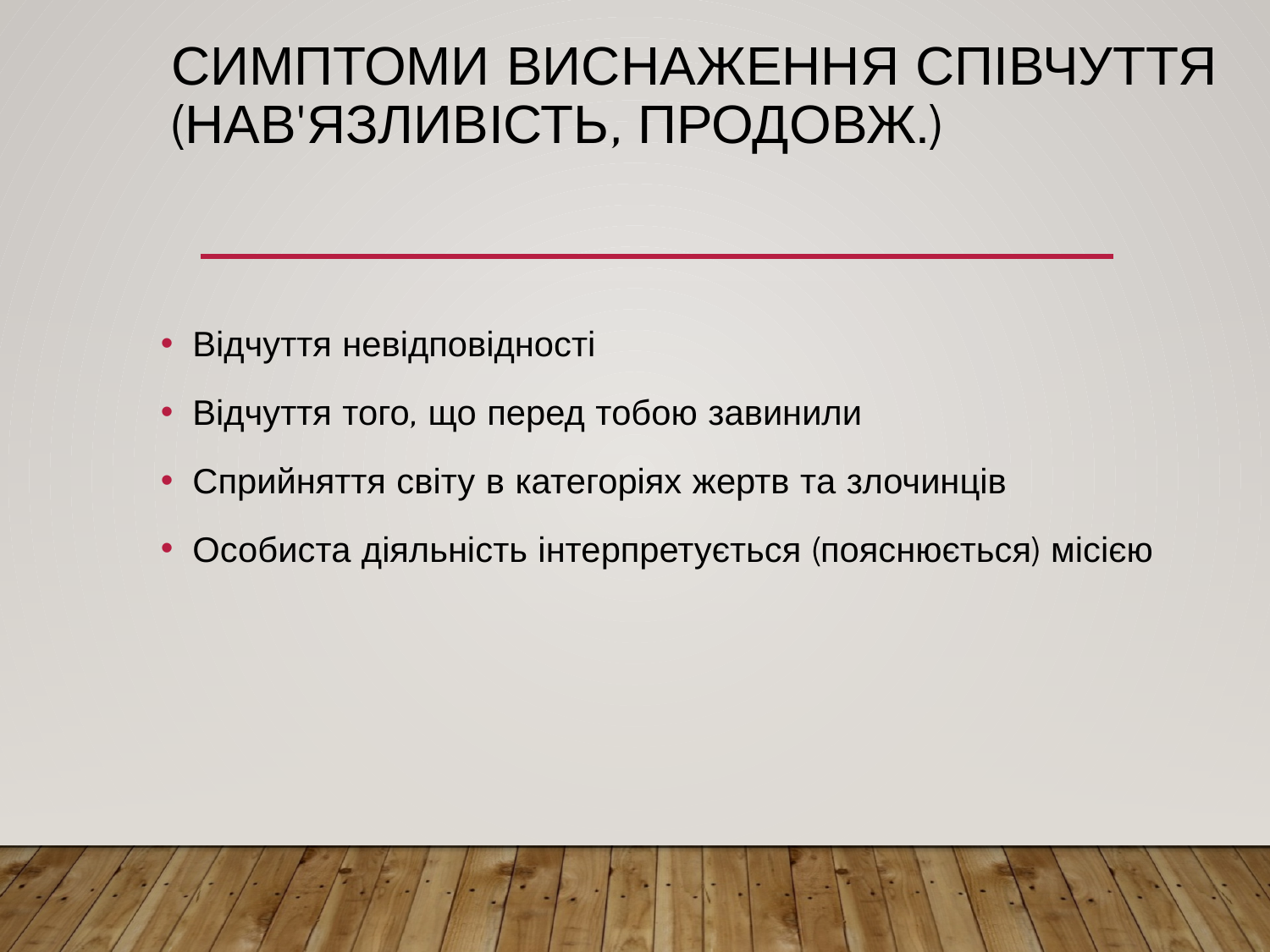

# Симптоми виснаження співчуття (нав'язливість, продовж.)
Відчуття невідповідності
Відчуття того, що перед тобою завинили
Сприйняття світу в категоріях жертв та злочинців
Особиста діяльність інтерпретується (пояснюється) місією